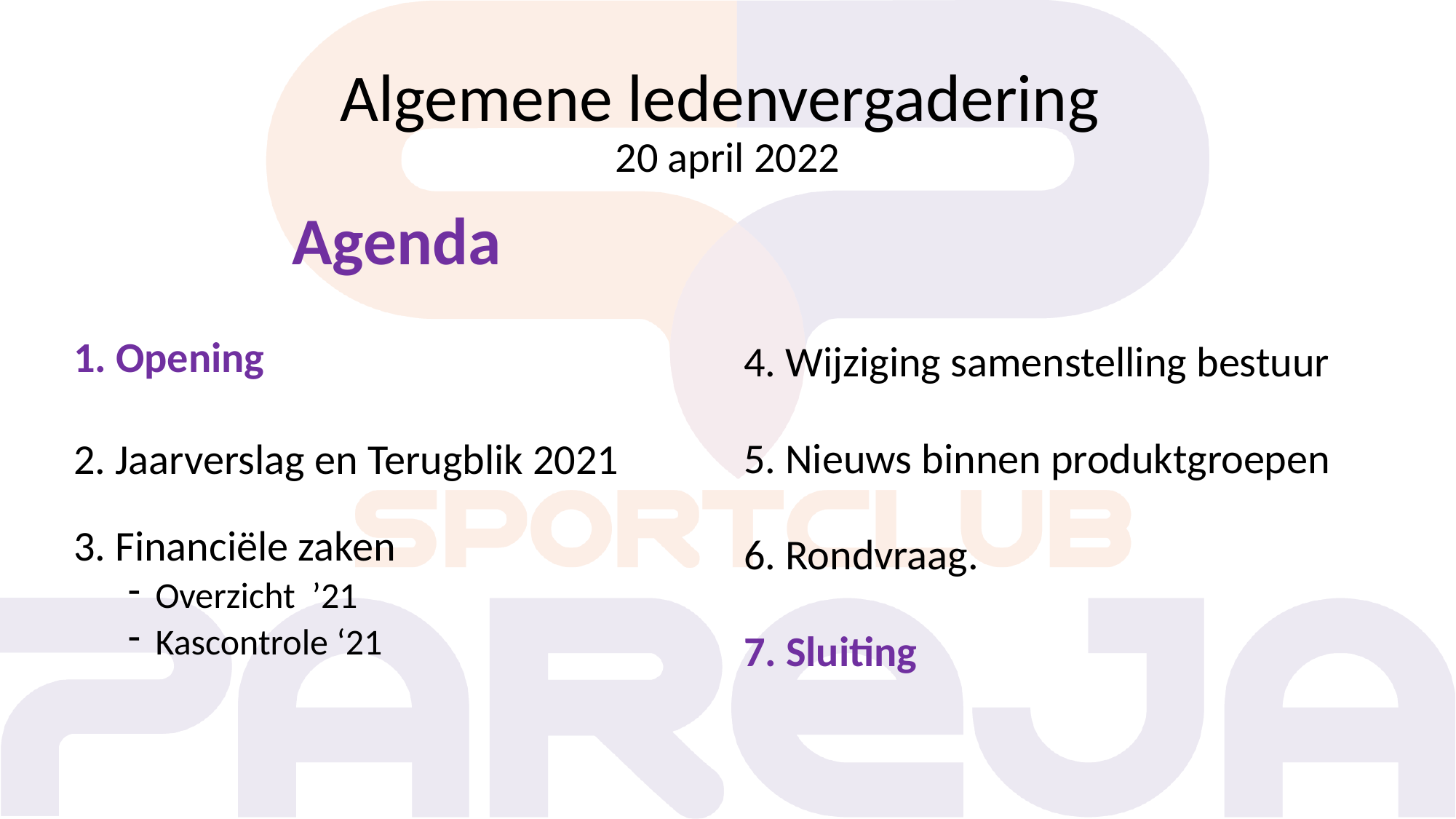

# Algemene ledenvergadering 20 april 2022
		Agenda
1. Opening
2. Jaarverslag en Terugblik 2021
3. Financiële zaken
Overzicht  ’21
Kascontrole ‘21

4. Wijziging samenstelling bestuur
5. Nieuws binnen produktgroepen
6. Rondvraag.
7. Sluiting